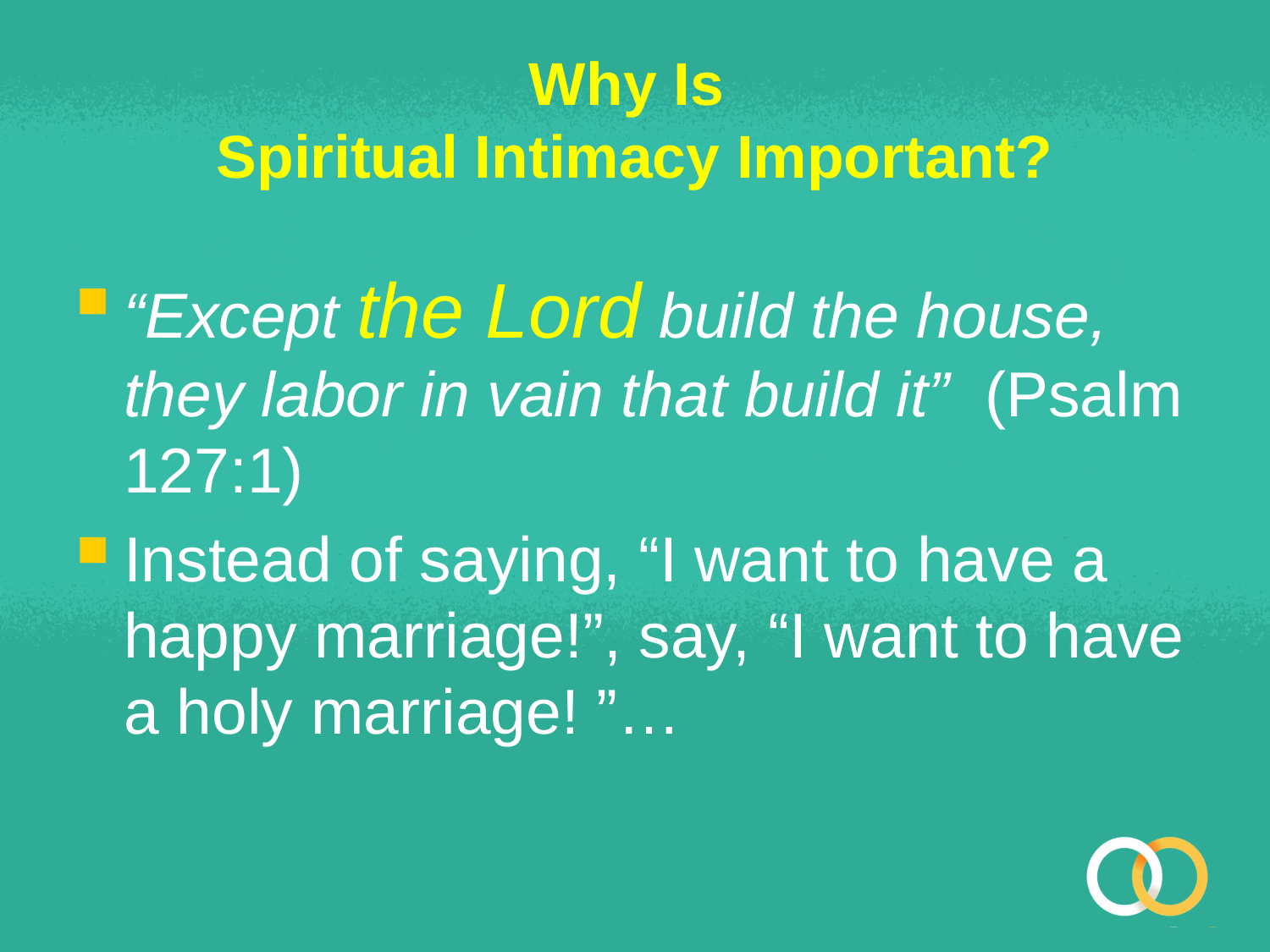

# Why Is Spiritual Intimacy Important?
“Except the Lord build the house, they labor in vain that build it”  (Psalm 127:1)
Instead of saying, “I want to have a happy marriage!”, say, “I want to have a holy marriage! ”…